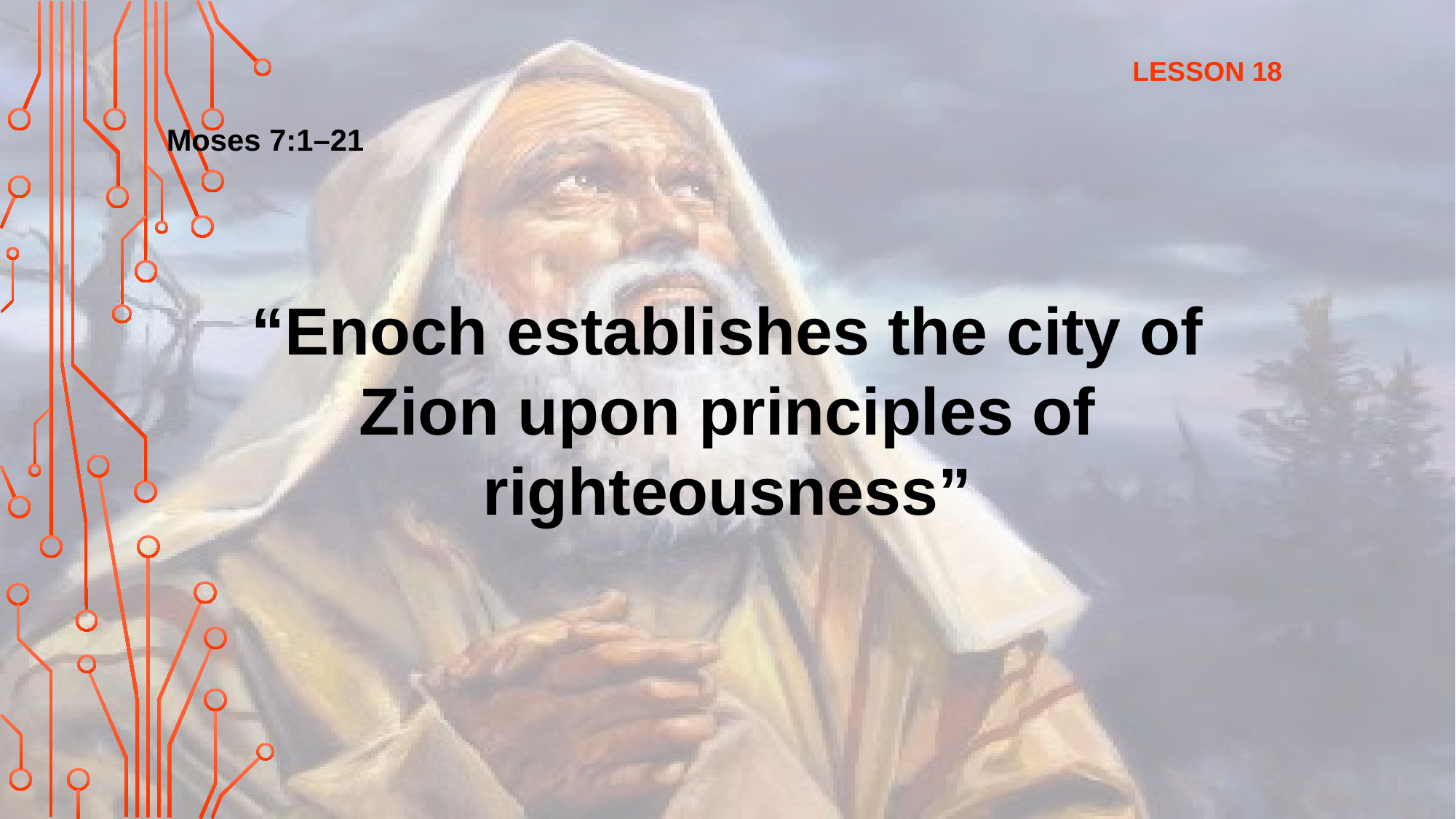

LESSON 18
Moses 7:1–21
“Enoch establishes the city of Zion upon principles of righteousness”